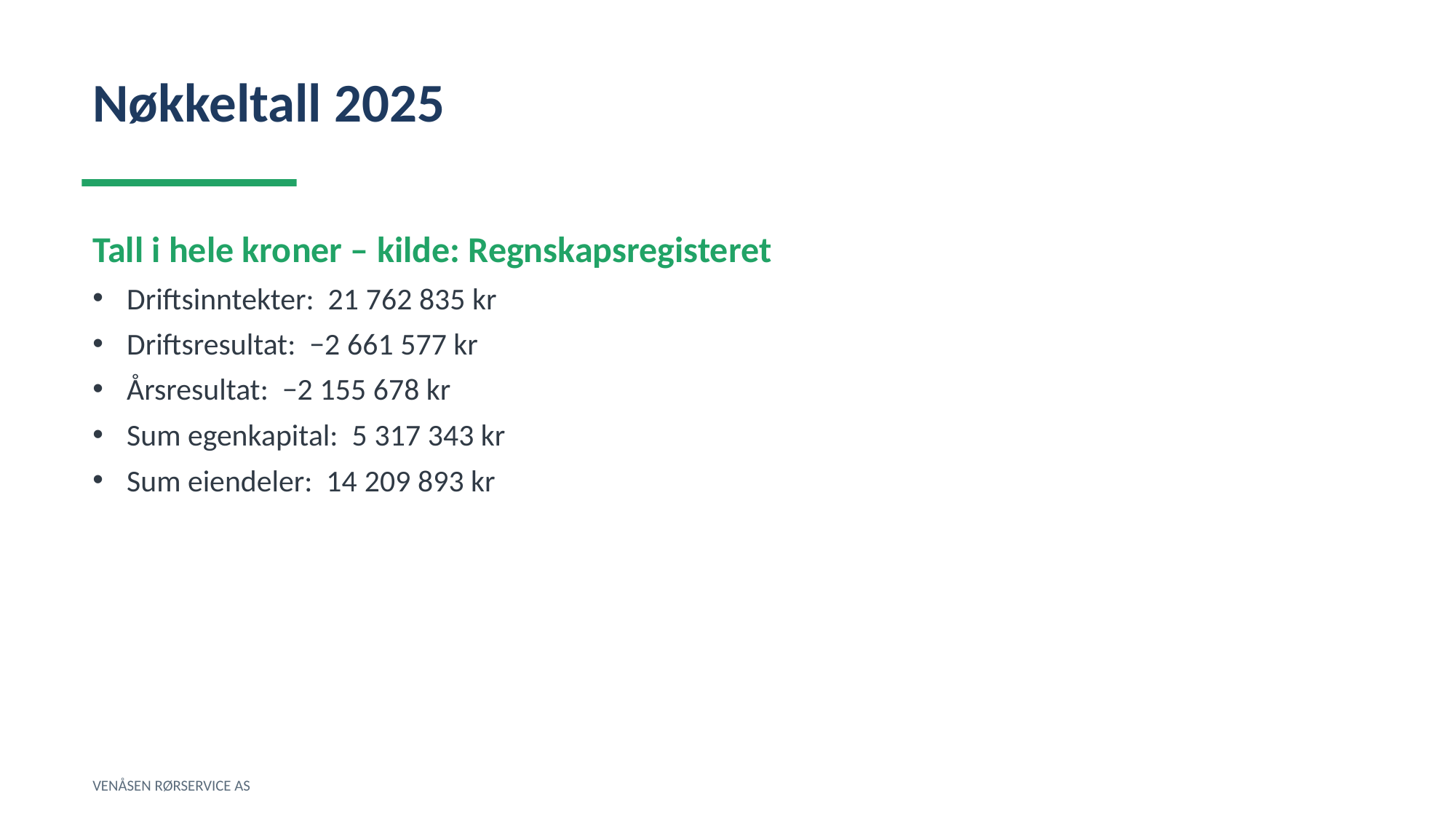

Nøkkeltall 2025

Tall i hele kroner – kilde: Regnskapsregisteret
Driftsinntekter:  21 762 835 kr
Driftsresultat:  −2 661 577 kr
Årsresultat:  −2 155 678 kr
Sum egenkapital:  5 317 343 kr
Sum eiendeler:  14 209 893 kr
VENÅSEN RØRSERVICE AS